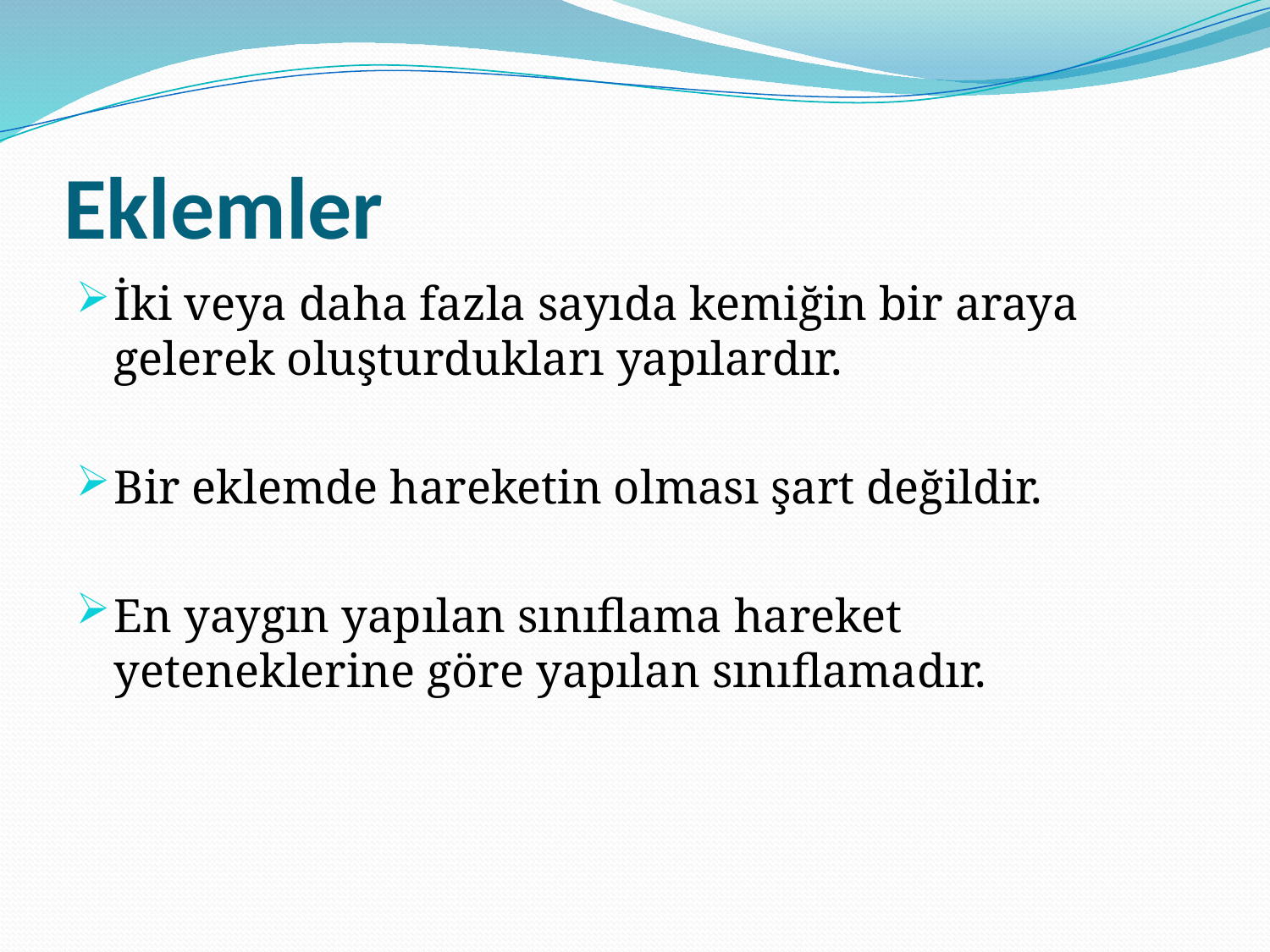

# Eklemler
İki veya daha fazla sayıda kemiğin bir araya gelerek oluşturdukları yapılardır.

Bir eklemde hareketin olması şart değildir.

En yaygın yapılan sınıflama hareket yeteneklerine göre yapılan sınıflamadır.